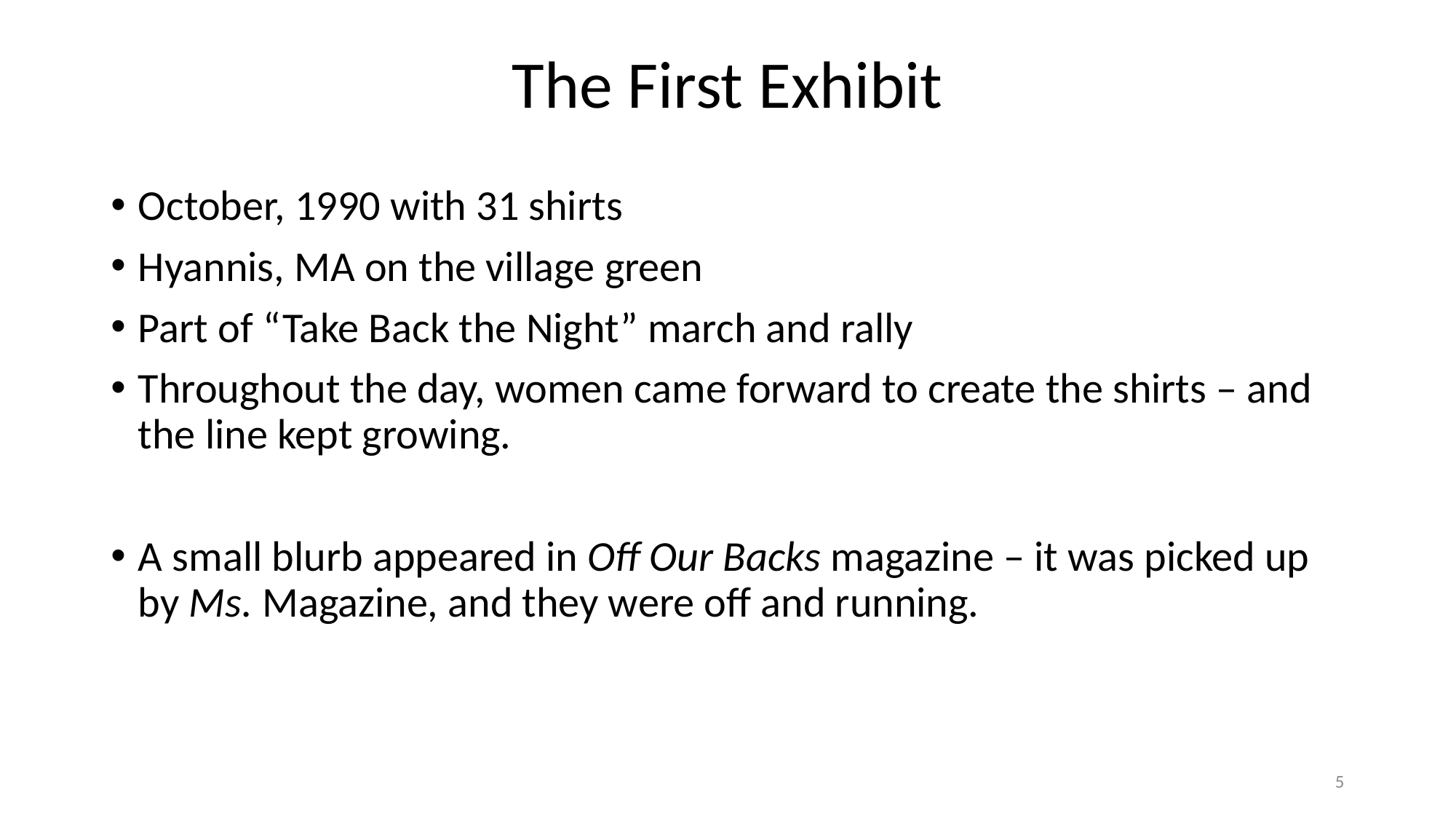

# The First Exhibit
October, 1990 with 31 shirts
Hyannis, MA on the village green
Part of “Take Back the Night” march and rally
Throughout the day, women came forward to create the shirts – and the line kept growing.

A small blurb appeared in Off Our Backs magazine – it was picked up by Ms. Magazine, and they were off and running.

5